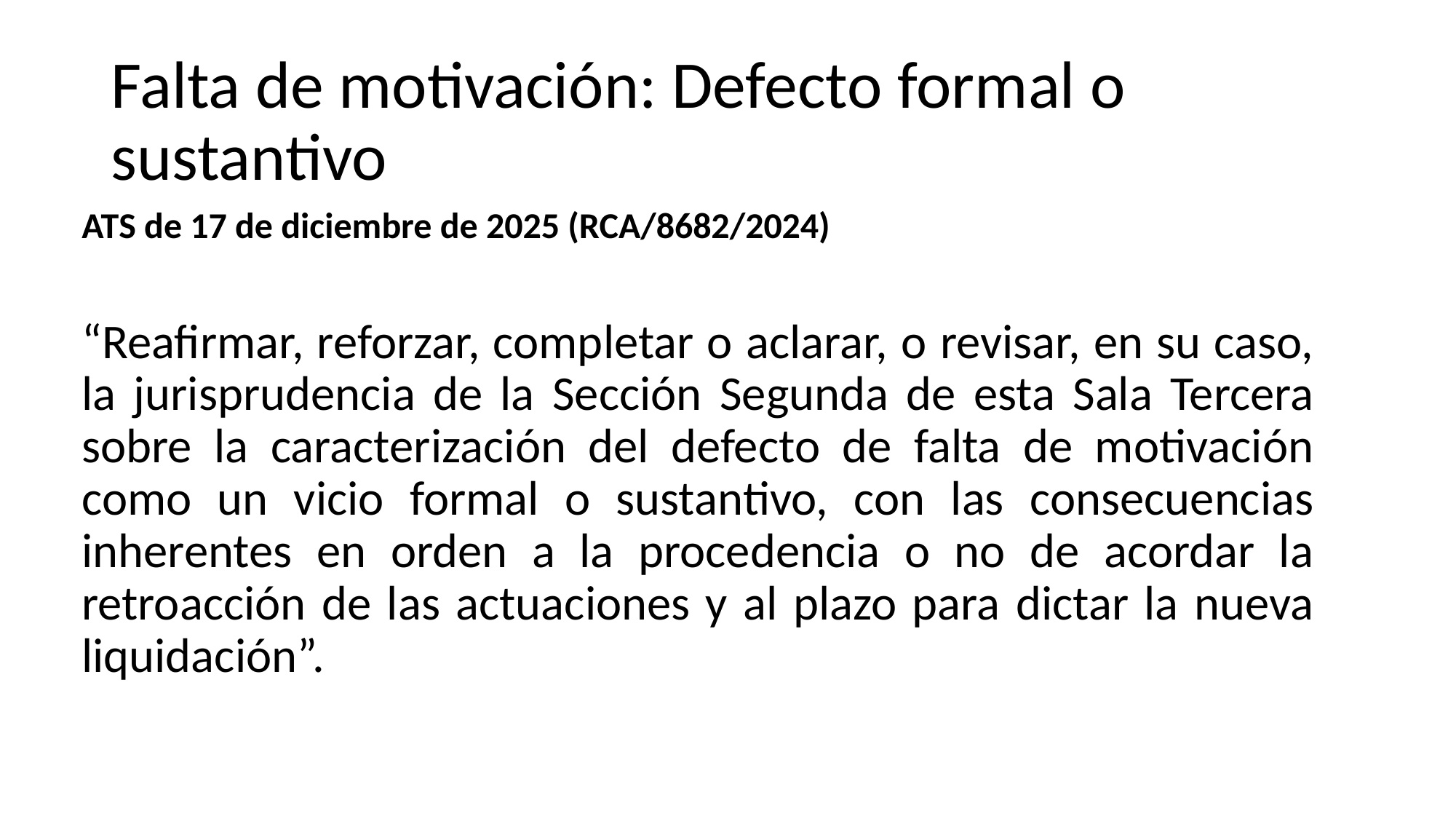

# Falta de motivación: Defecto formal o sustantivo
ATS de 17 de diciembre de 2025 (RCA/8682/2024)

“Reafirmar, reforzar, completar o aclarar, o revisar, en su caso, la jurisprudencia de la Sección Segunda de esta Sala Tercera sobre la caracterización del defecto de falta de motivación como un vicio formal o sustantivo, con las consecuencias inherentes en orden a la procedencia o no de acordar la retroacción de las actuaciones y al plazo para dictar la nueva liquidación”.